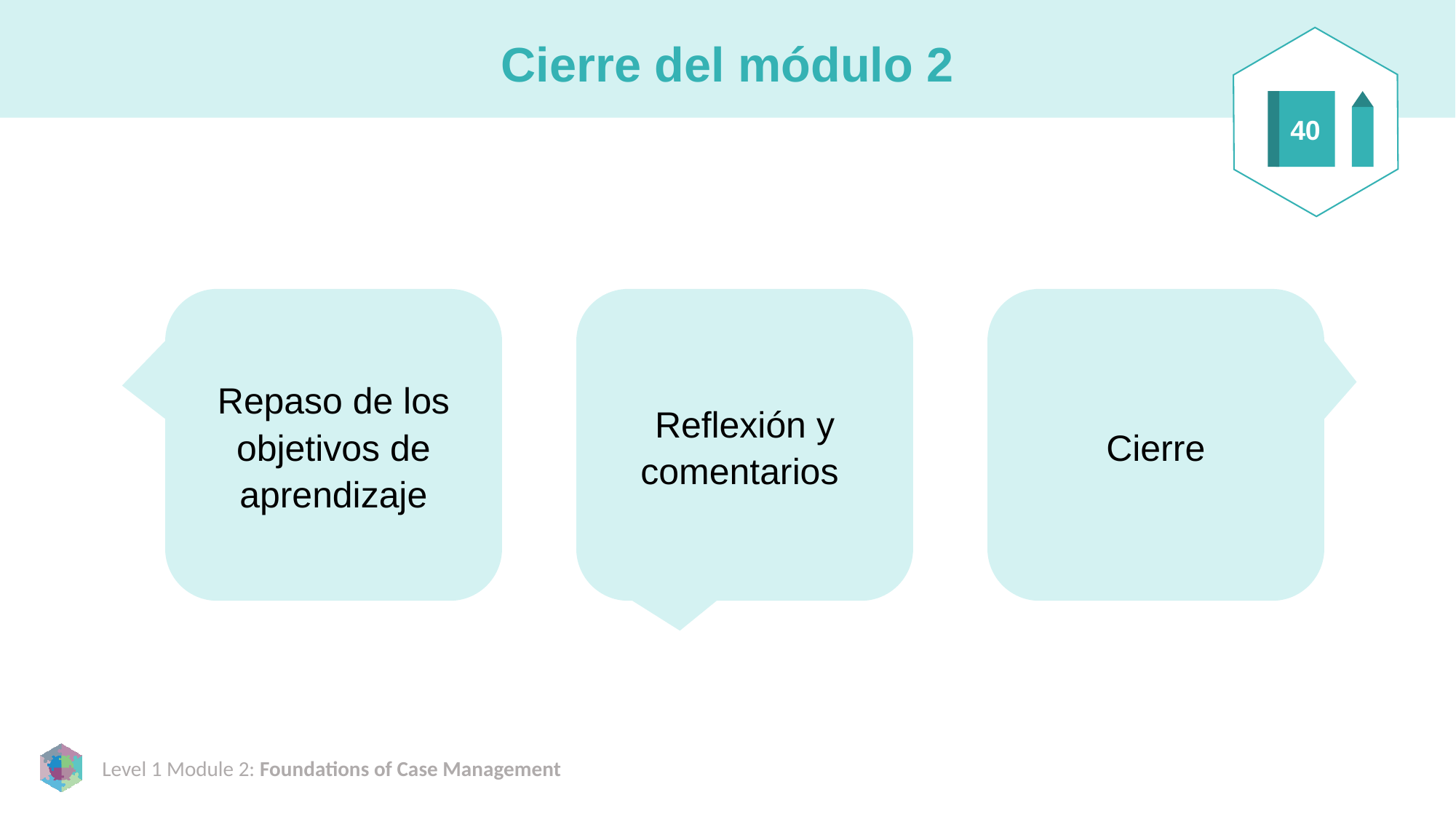

# Cierre del módulo 2

40

Repaso de los objetivos de aprendizaje
Reflexión y comentarios
Cierre